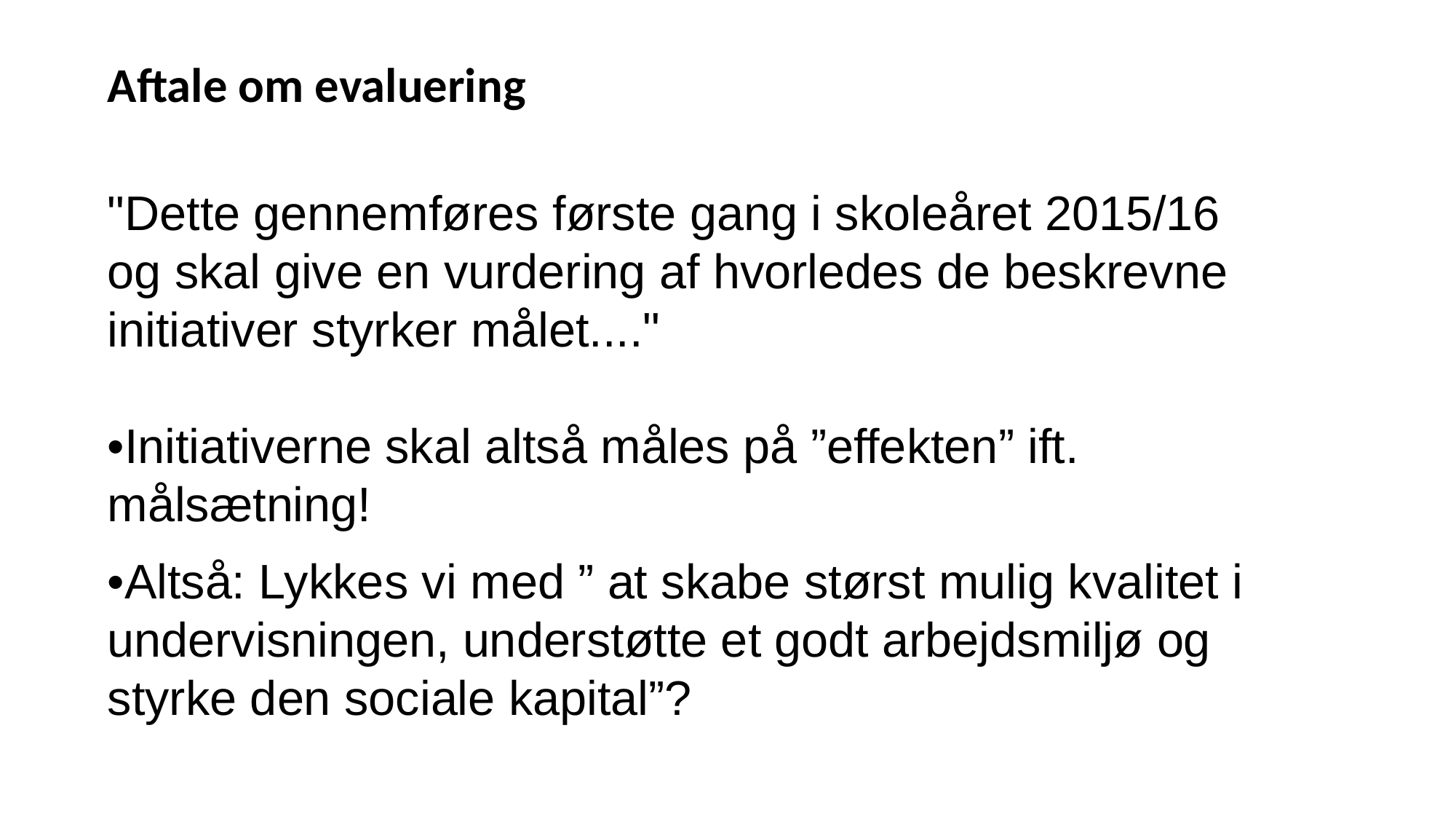

Aftale om evaluering

"Dette gennemføres første gang i skoleåret 2015/16 og skal give en vurdering af hvorledes de beskrevne initiativer styrker målet...."

•Initiativerne skal altså måles på ”effekten” ift. målsætning!
•Altså: Lykkes vi med ” at skabe størst mulig kvalitet i undervisningen, understøtte et godt arbejdsmiljø og styrke den sociale kapital”?